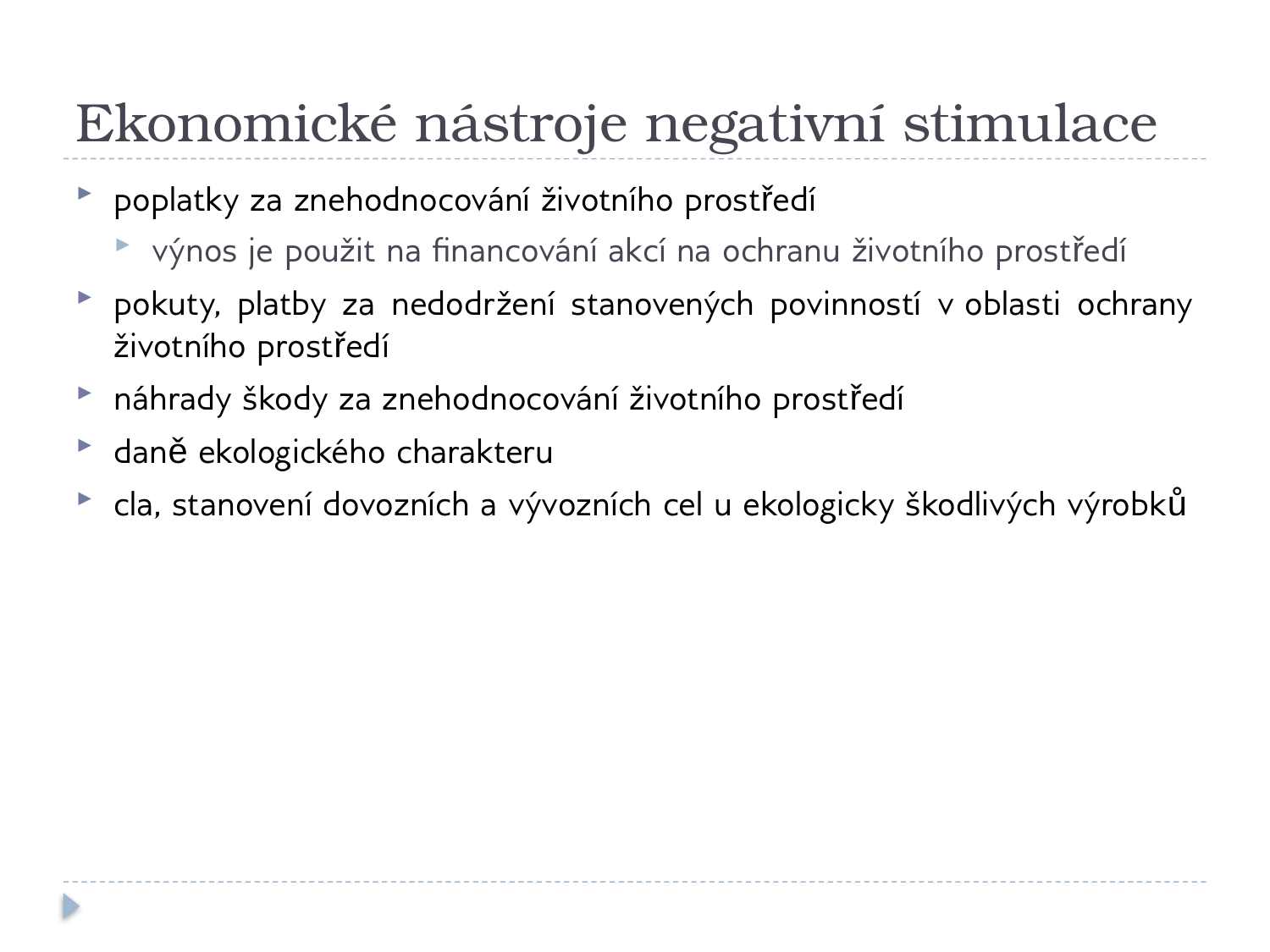

# Ekonomické nástroje negativní stimulace
poplatky za znehodnocování životního prostředí
výnos je použit na financování akcí na ochranu životního prostředí
pokuty, platby za nedodržení stanovených povinností v oblasti ochrany životního prostředí
náhrady škody za znehodnocování životního prostředí
daně ekologického charakteru
cla, stanovení dovozních a vývozních cel u ekologicky škodlivých výrobků